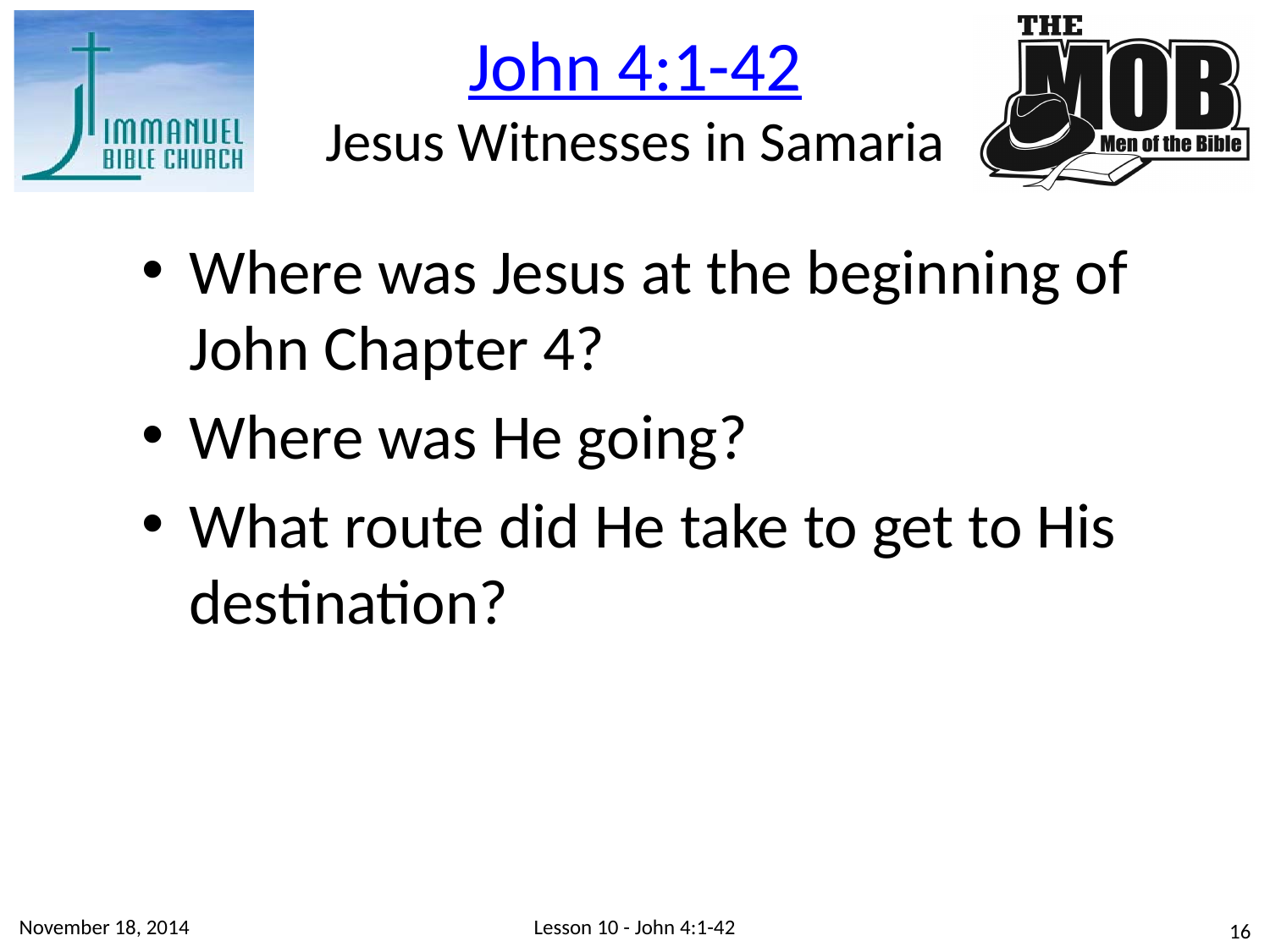

John 4:1-42
Jesus Witnesses in Samaria
Where was Jesus at the beginning of John Chapter 4?
Where was He going?
What route did He take to get to His destination?
November 18, 2014
Lesson 10 - John 4:1-42
16